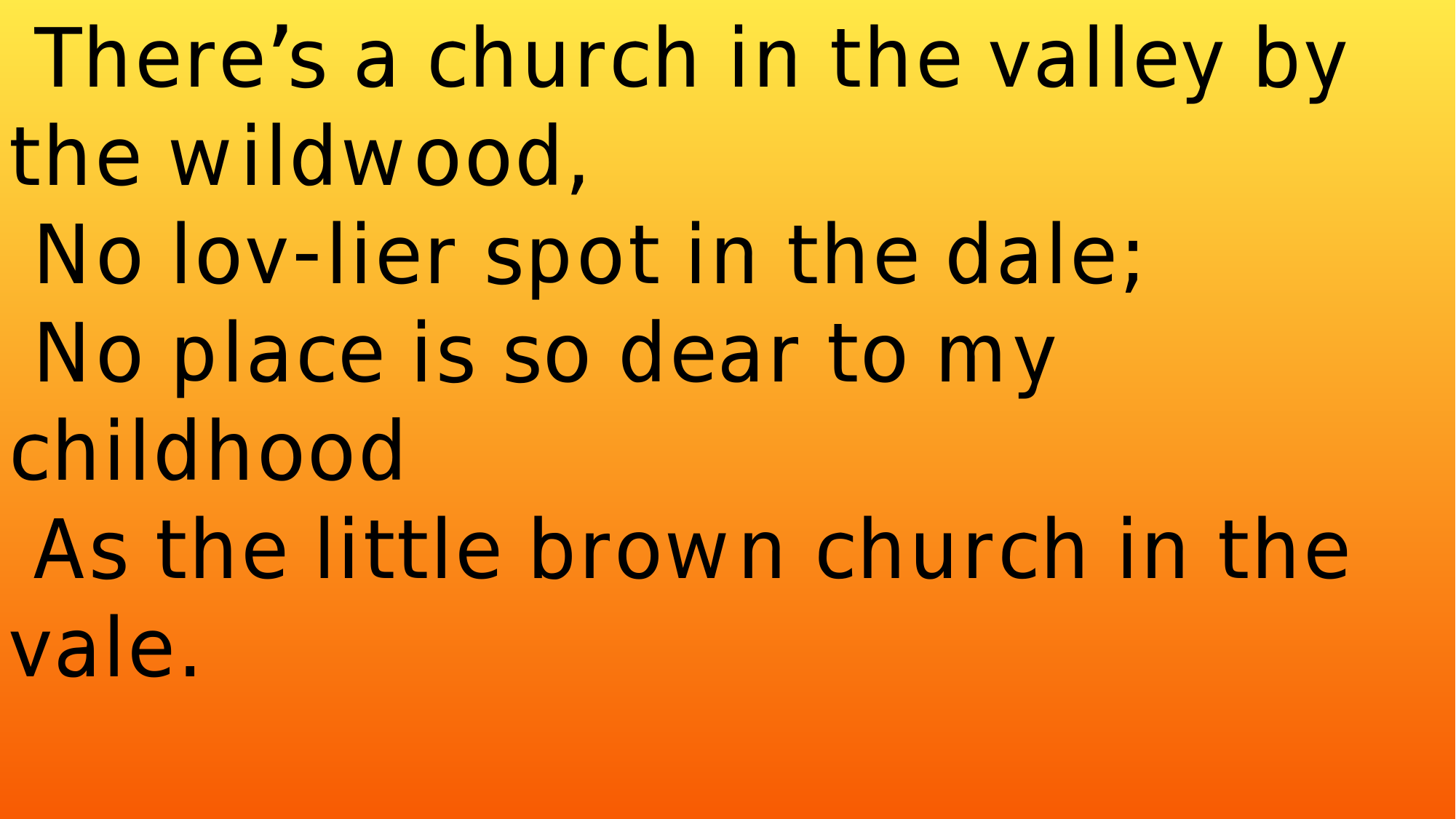

There’s a church in the valley by 	the wildwood,
 No lov-lier spot in the dale;
 No place is so dear to my 	childhood
 As the little brown church in the 	vale.